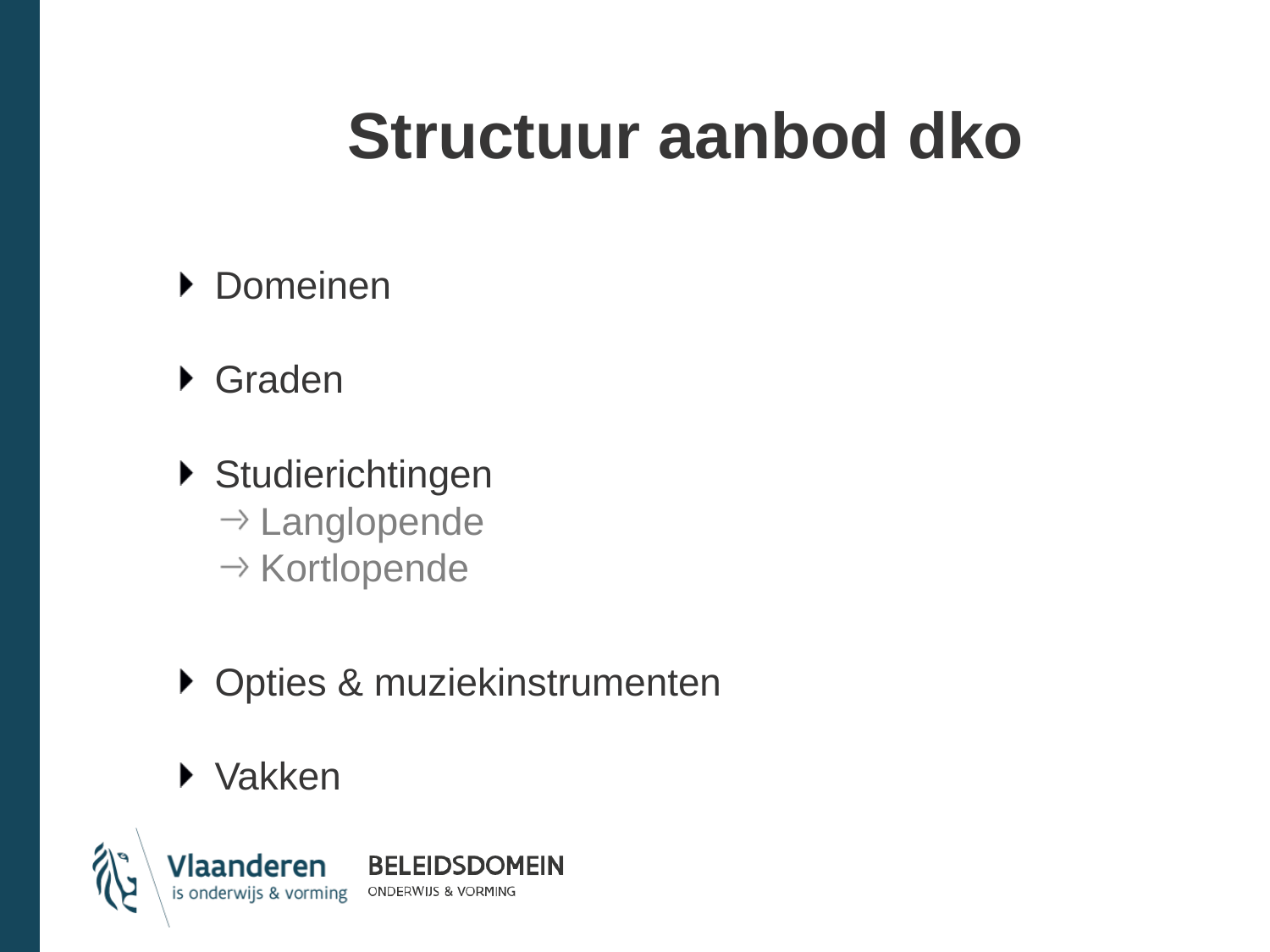

# Structuur aanbod dko
Domeinen

Graden

Studierichtingen
Langlopende
Kortlopende

Opties & muziekinstrumenten

Vakken